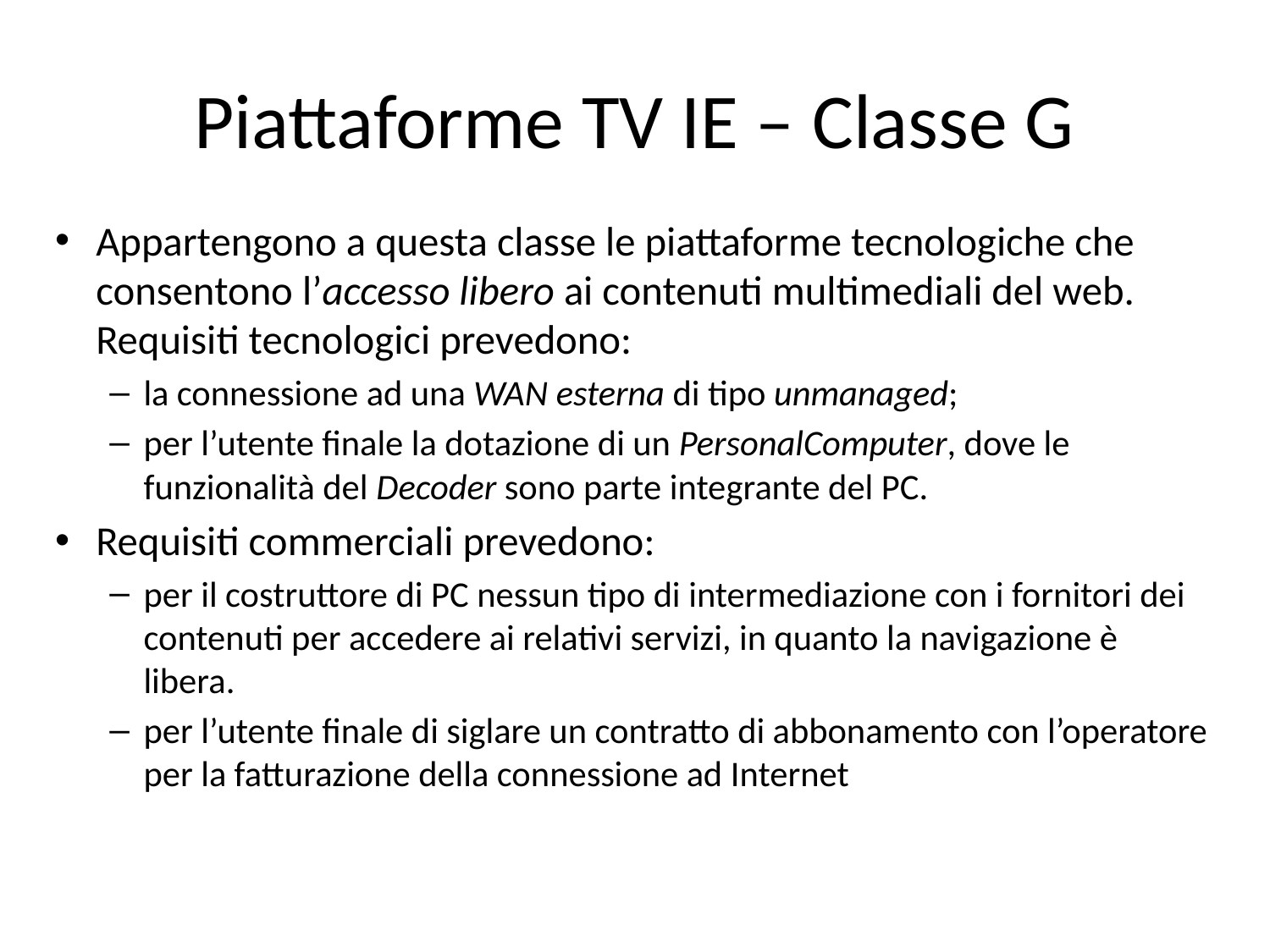

# Piattaforme TV IE – Classe G
Appartengono a questa classe le piattaforme tecnologiche che consentono l’accesso libero ai contenuti multimediali del web. Requisiti tecnologici prevedono:
la connessione ad una WAN esterna di tipo unmanaged;
per l’utente finale la dotazione di un PersonalComputer, dove le funzionalità del Decoder sono parte integrante del PC.
Requisiti commerciali prevedono:
per il costruttore di PC nessun tipo di intermediazione con i fornitori dei contenuti per accedere ai relativi servizi, in quanto la navigazione è libera.
per l’utente finale di siglare un contratto di abbonamento con l’operatore per la fatturazione della connessione ad Internet